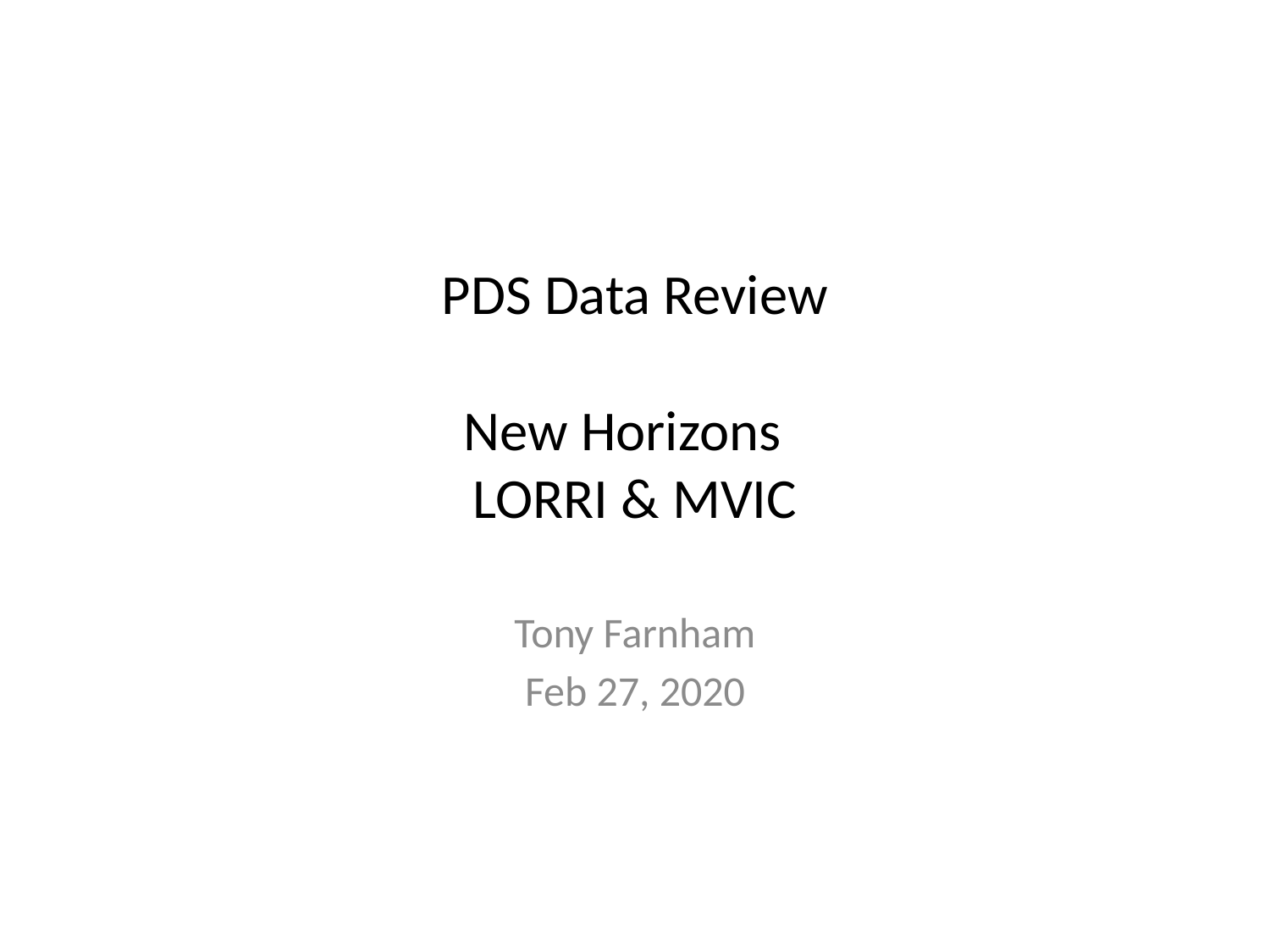

# PDS Data Review New Horizons LORRI & MVIC

Tony Farnham
Feb 27, 2020